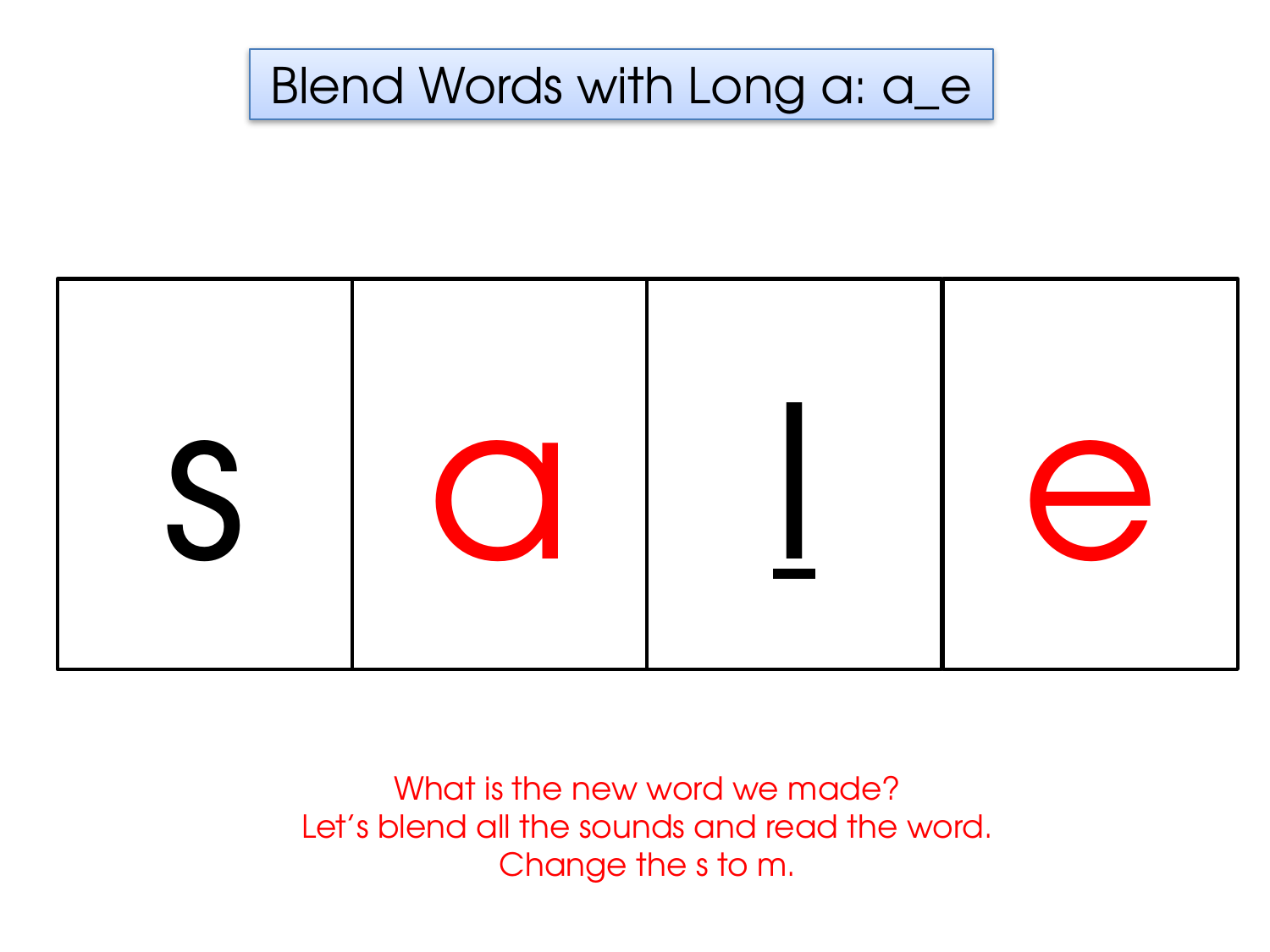

Blend Words with Long a: a_e
s
a
l
e
What is the new word we made?
Let’s blend all the sounds and read the word.
Change the s to m.